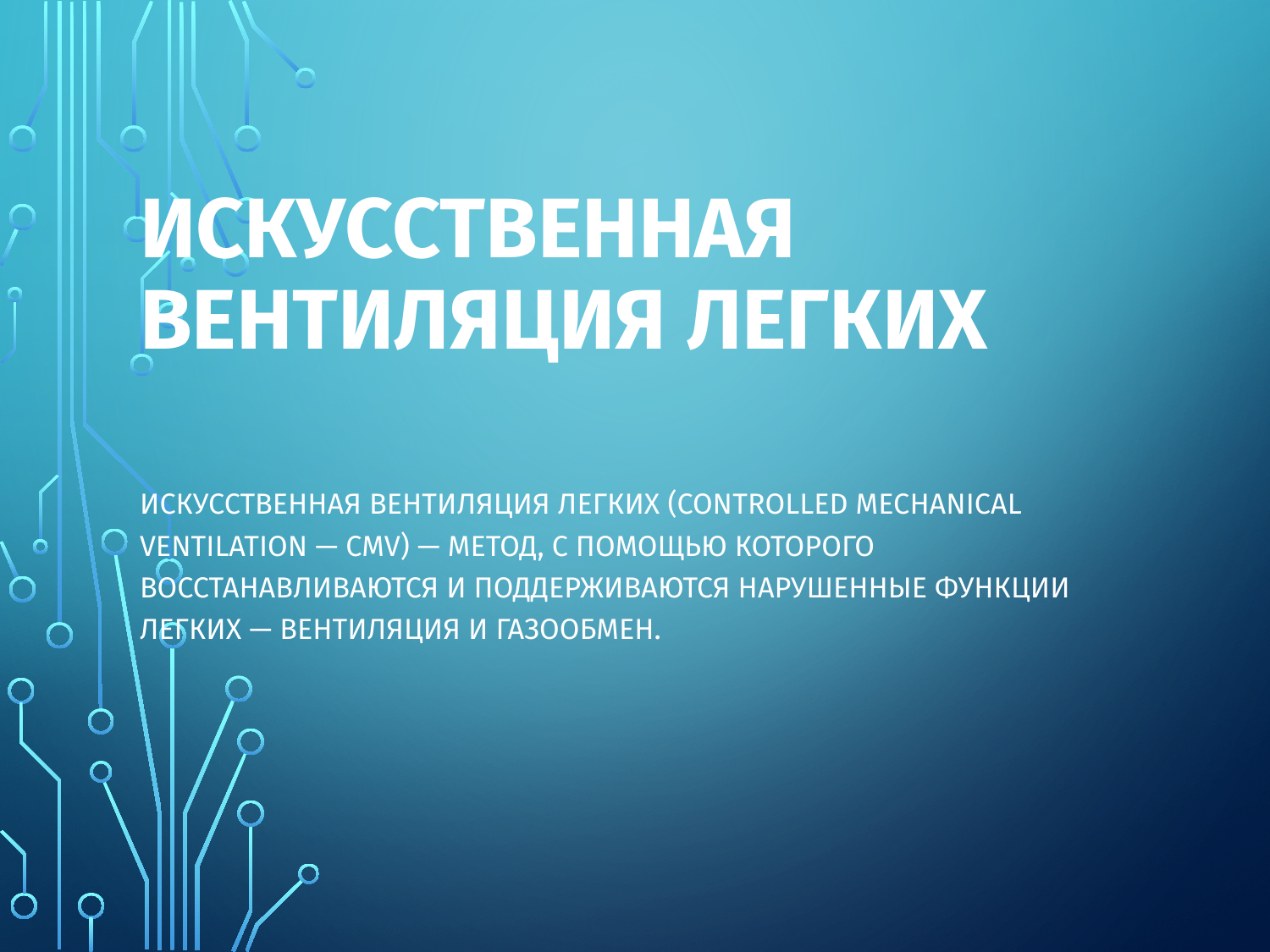

# Искусственная вентиляция легких

Искусственная вентиляция легких (Controlled mechanical ventilation — CMV) — метод, с помощью которого восстанавливаются и поддерживаются нарушенные функции легких — вентиляция и газообмен.